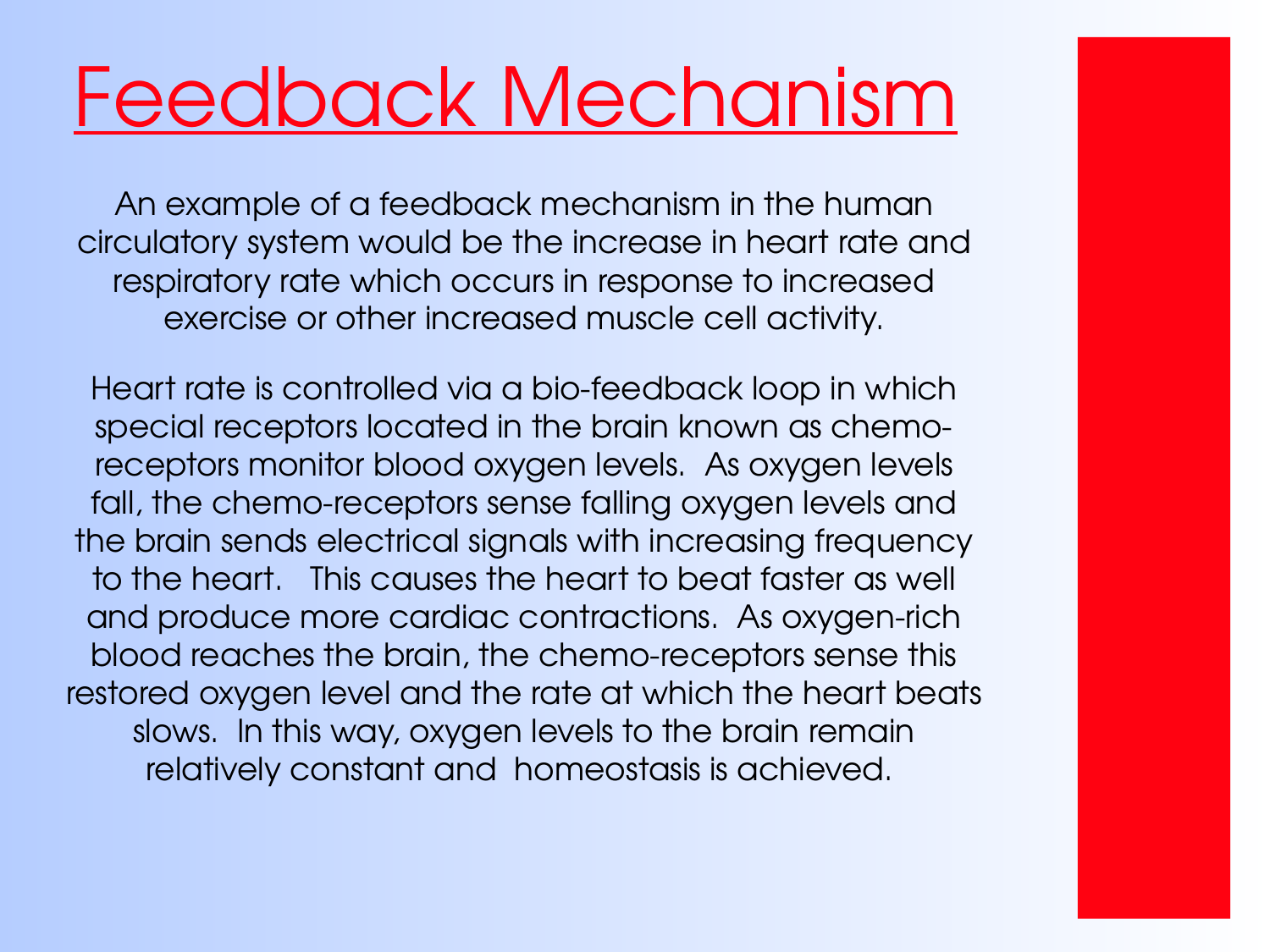

# Feedback Mechanism
An example of a feedback mechanism in the human circulatory system would be the increase in heart rate and respiratory rate which occurs in response to increased exercise or other increased muscle cell activity.
Heart rate is controlled via a bio-feedback loop in which special receptors located in the brain known as chemo-receptors monitor blood oxygen levels.  As oxygen levels fall, the chemo-receptors sense falling oxygen levels and the brain sends electrical signals with increasing frequency to the heart.   This causes the heart to beat faster as well and produce more cardiac contractions.  As oxygen-rich blood reaches the brain, the chemo-receptors sense this restored oxygen level and the rate at which the heart beats slows.  In this way, oxygen levels to the brain remain relatively constant and  homeostasis is achieved.